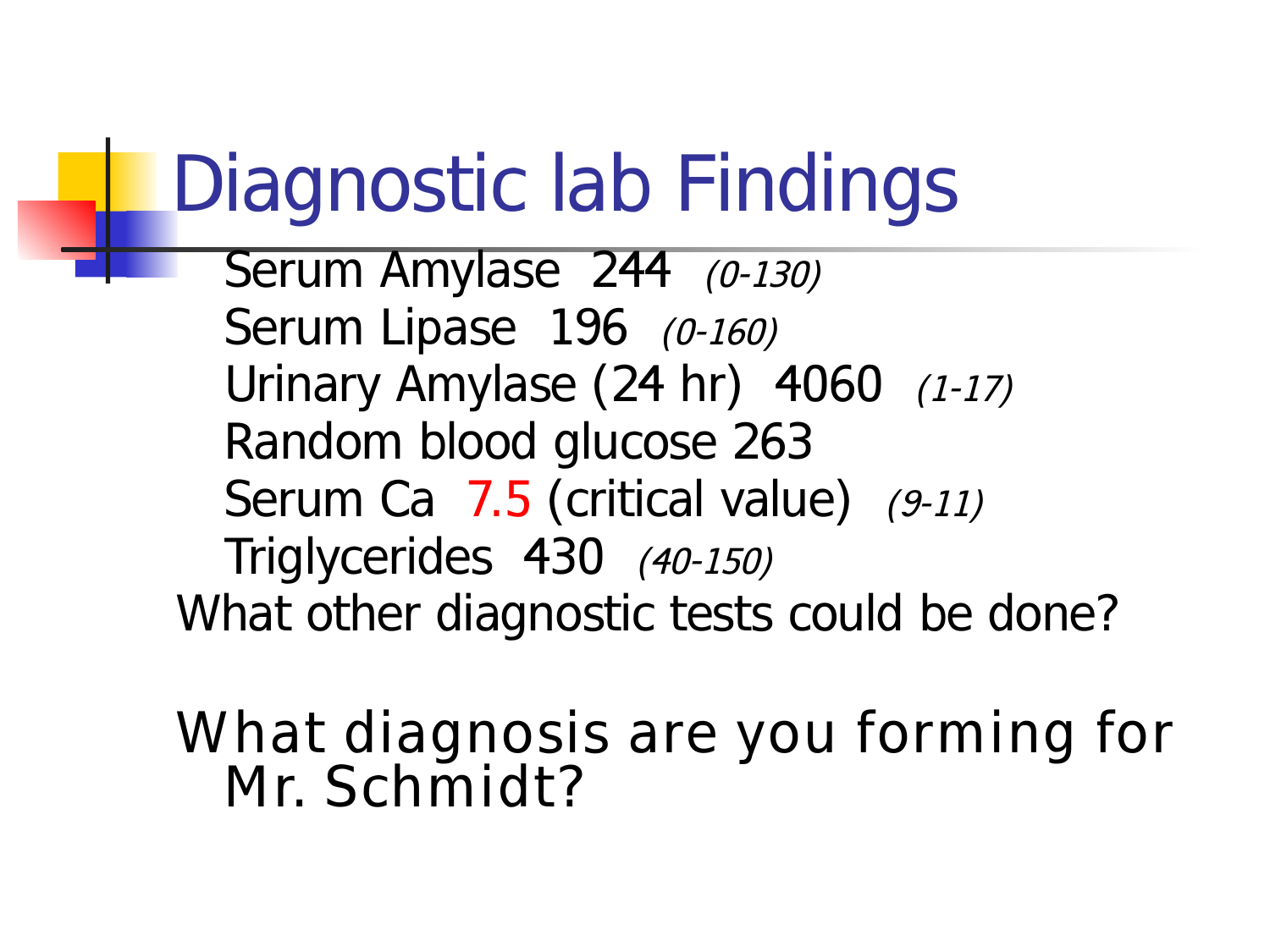

# Diagnostic lab Findings
	Serum Amylase  244  (0-130)
	Serum Lipase  196  (0-160)
	Urinary Amylase (24 hr)  4060  (1-17)
	Random blood glucose 263
	Serum Ca  7.5 (critical value)  (9-11)
	Triglycerides  430  (40-150)
What other diagnostic tests could be done?

What diagnosis are you forming for Mr. Schmidt?